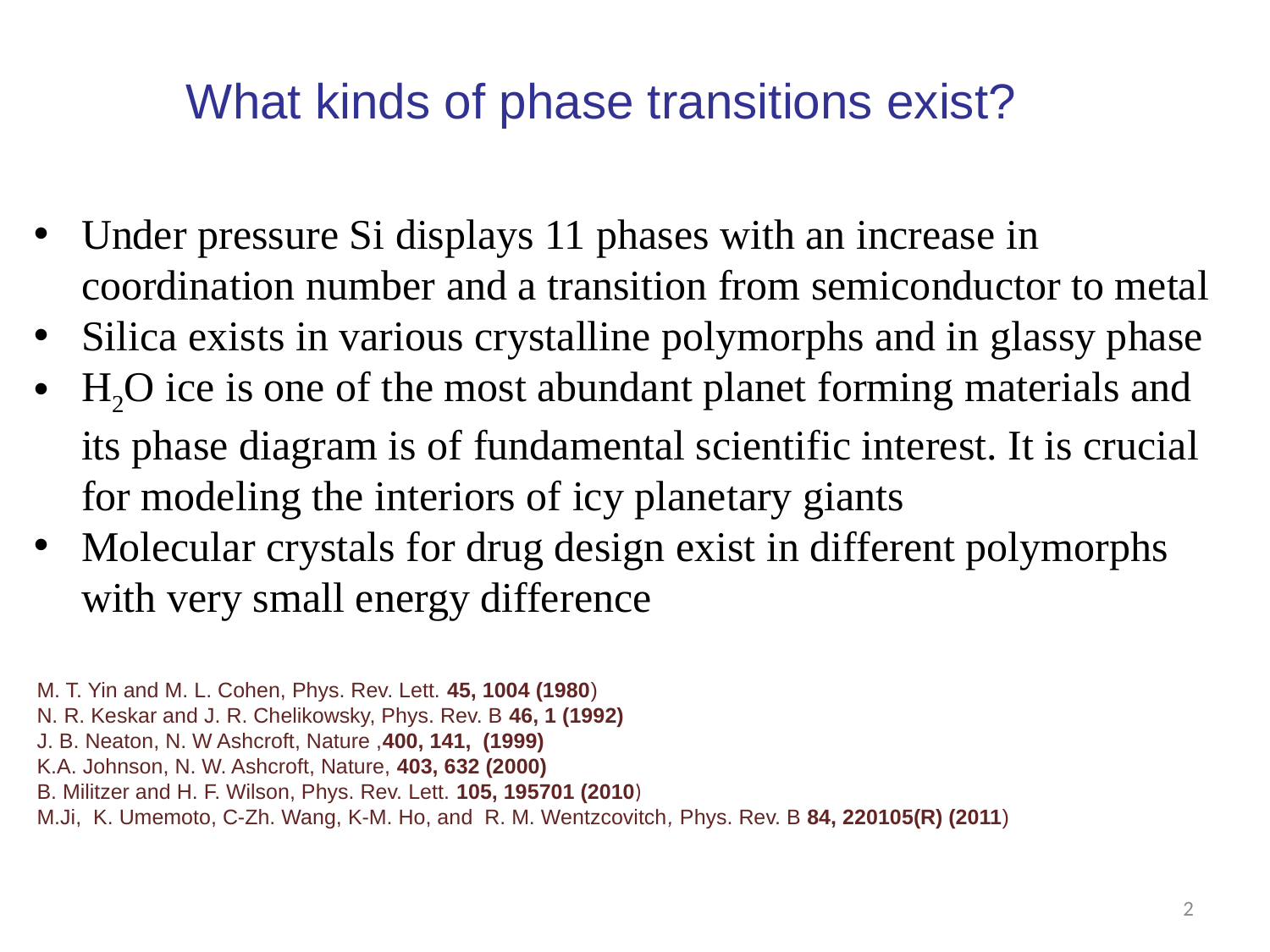

What kinds of phase transitions exist?
Under pressure Si displays 11 phases with an increase in coordination number and a transition from semiconductor to metal
Silica exists in various crystalline polymorphs and in glassy phase
H2O ice is one of the most abundant planet forming materials and its phase diagram is of fundamental scientific interest. It is crucial for modeling the interiors of icy planetary giants
Molecular crystals for drug design exist in different polymorphs with very small energy difference
M. T. Yin and M. L. Cohen, Phys. Rev. Lett. 45, 1004 (1980)
N. R. Keskar and J. R. Chelikowsky, Phys. Rev. B 46, 1 (1992)
J. B. Neaton, N. W Ashcroft, Nature ,400, 141,  (1999)
K.A. Johnson, N. W. Ashcroft, Nature, 403, 632 (2000)
B. Militzer and H. F. Wilson, Phys. Rev. Lett. 105, 195701 (2010)
M.Ji,  K. Umemoto, C-Zh. Wang, K-M. Ho, and  R. M. Wentzcovitch, Phys. Rev. B 84, 220105(R) (2011)
2